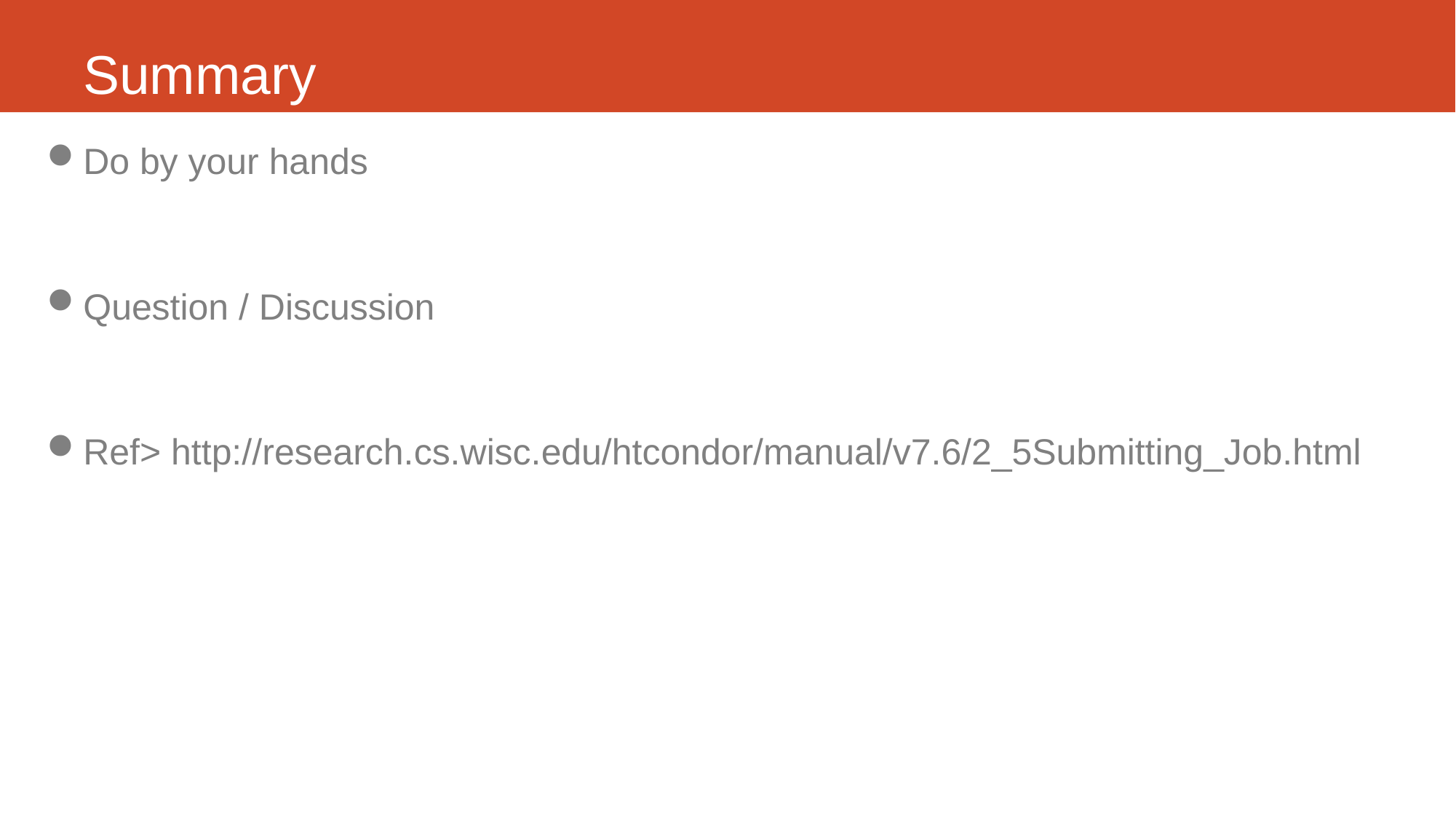

# Summary
Do by your hands

Question / Discussion

Ref> http://research.cs.wisc.edu/htcondor/manual/v7.6/2_5Submitting_Job.html